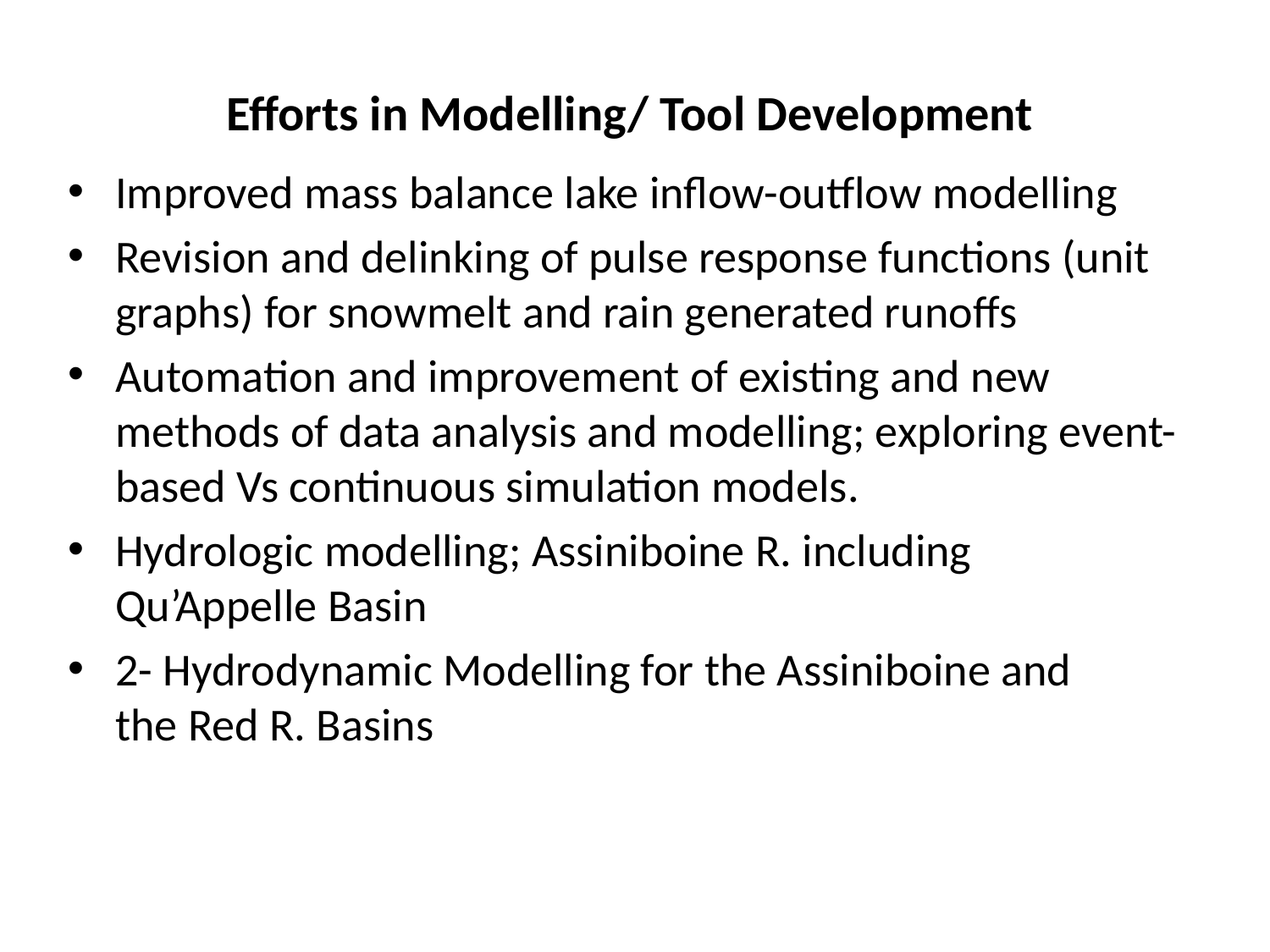

# Efforts in Modelling/ Tool Development
Improved mass balance lake inflow-outflow modelling
Revision and delinking of pulse response functions (unit graphs) for snowmelt and rain generated runoffs
Automation and improvement of existing and new methods of data analysis and modelling; exploring event-based Vs continuous simulation models.
Hydrologic modelling; Assiniboine R. including Qu’Appelle Basin
2- Hydrodynamic Modelling for the Assiniboine and
the Red R. Basins